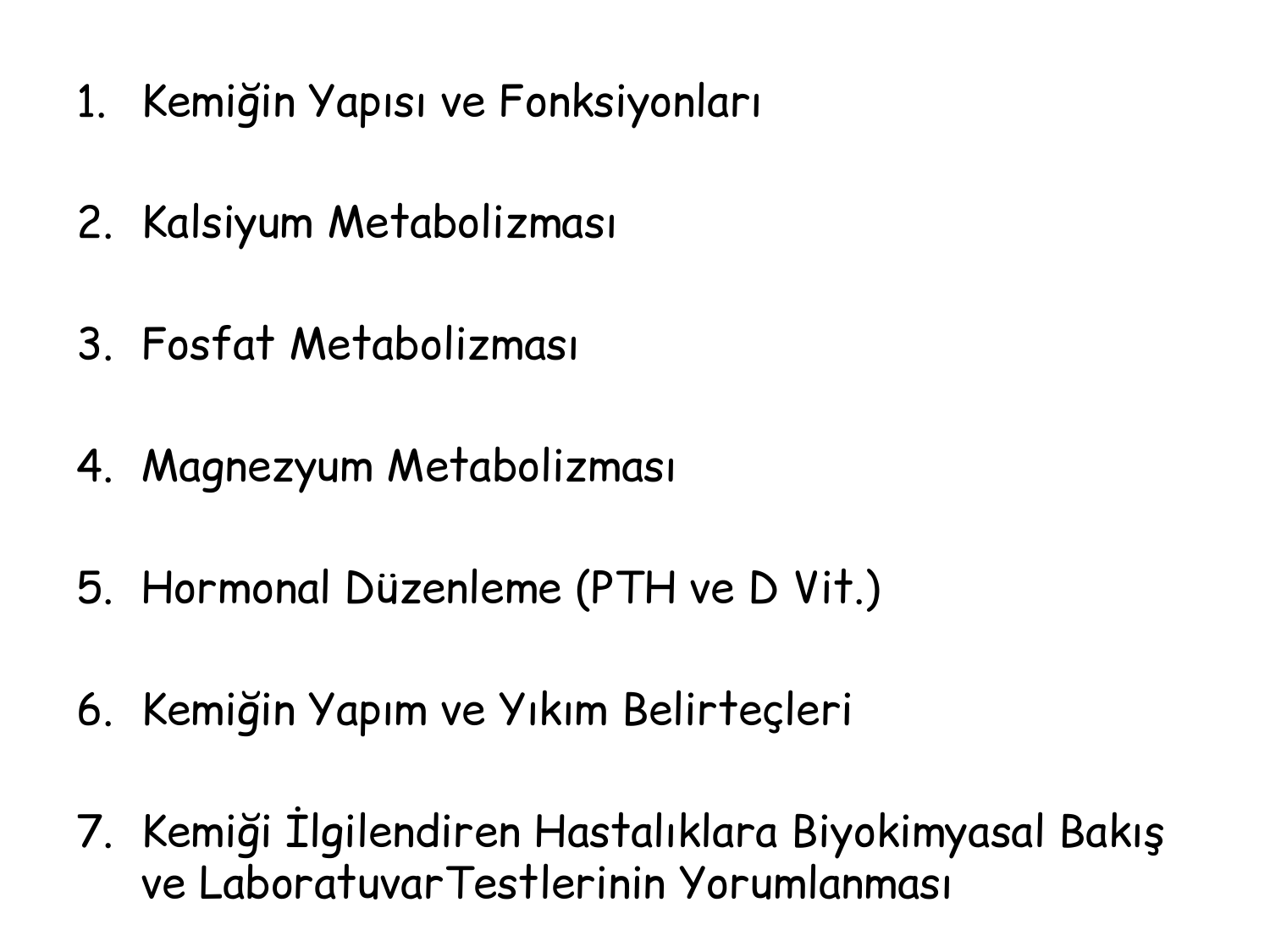

Kemiğin Yapısı ve Fonksiyonları

Kalsiyum Metabolizması

Fosfat Metabolizması

Magnezyum Metabolizması

Hormonal Düzenleme (PTH ve D Vit.)

Kemiğin Yapım ve Yıkım Belirteçleri

Kemiği İlgilendiren Hastalıklara Biyokimyasal Bakış ve LaboratuvarTestlerinin Yorumlanması